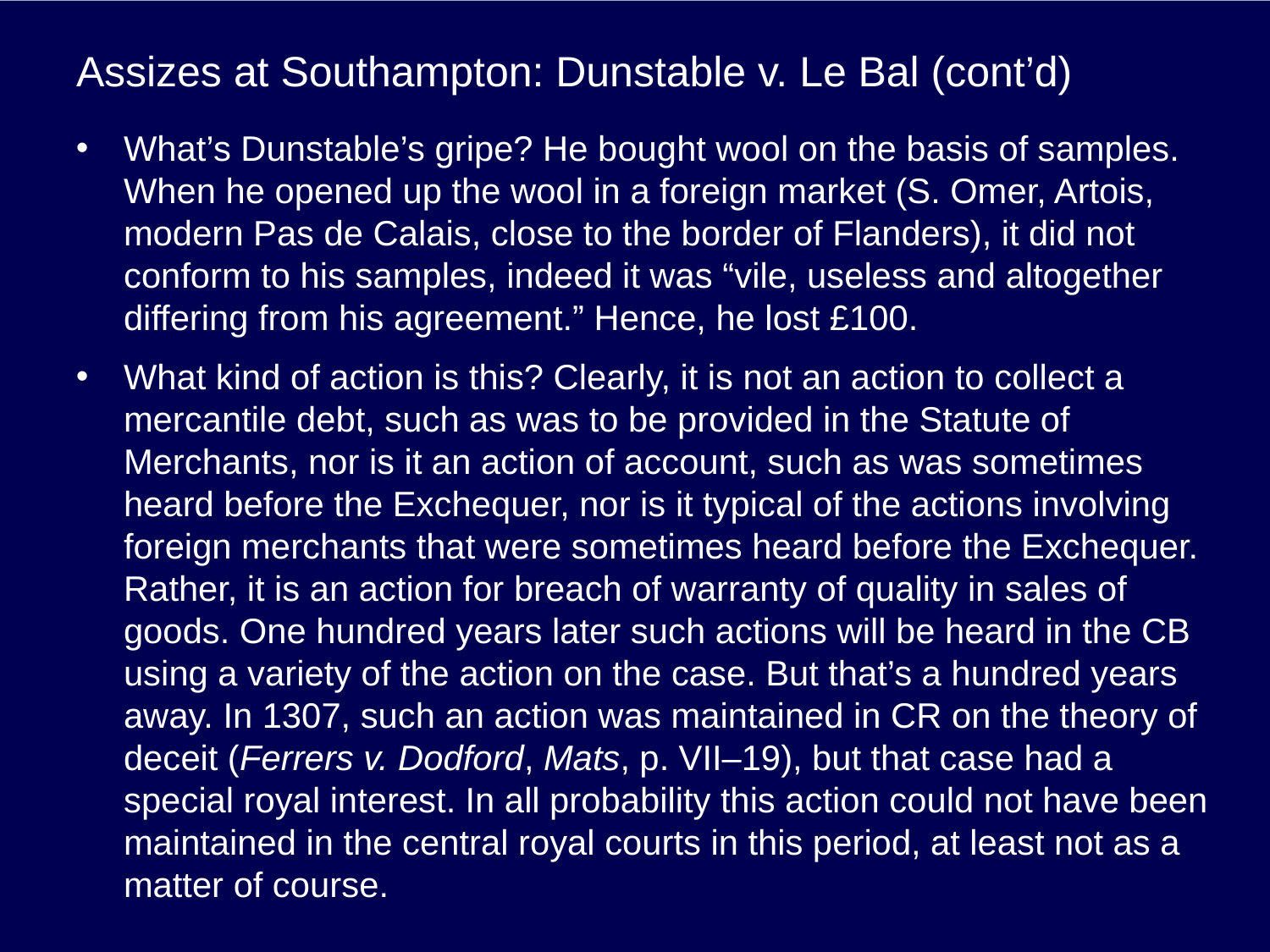

# Assizes at Southampton: Dunstable v. Le Bal (cont’d)
What’s Dunstable’s gripe? He bought wool on the basis of samples. When he opened up the wool in a foreign market (S. Omer, Artois, modern Pas de Calais, close to the border of Flanders), it did not conform to his samples, indeed it was “vile, useless and altogether differing from his agreement.” Hence, he lost £100.

What kind of action is this? Clearly, it is not an action to collect a mercantile debt, such as was to be provided in the Statute of Merchants, nor is it an action of account, such as was sometimes heard before the Exchequer, nor is it typical of the actions involving foreign merchants that were sometimes heard before the Exchequer. Rather, it is an action for breach of warranty of quality in sales of goods. One hundred years later such actions will be heard in the CB using a variety of the action on the case. But that’s a hundred years away. In 1307, such an action was maintained in CR on the theory of deceit (Ferrers v. Dodford, Mats, p. VII–19), but that case had a special royal interest. In all probability this action could not have been maintained in the central royal courts in this period, at least not as a matter of course.